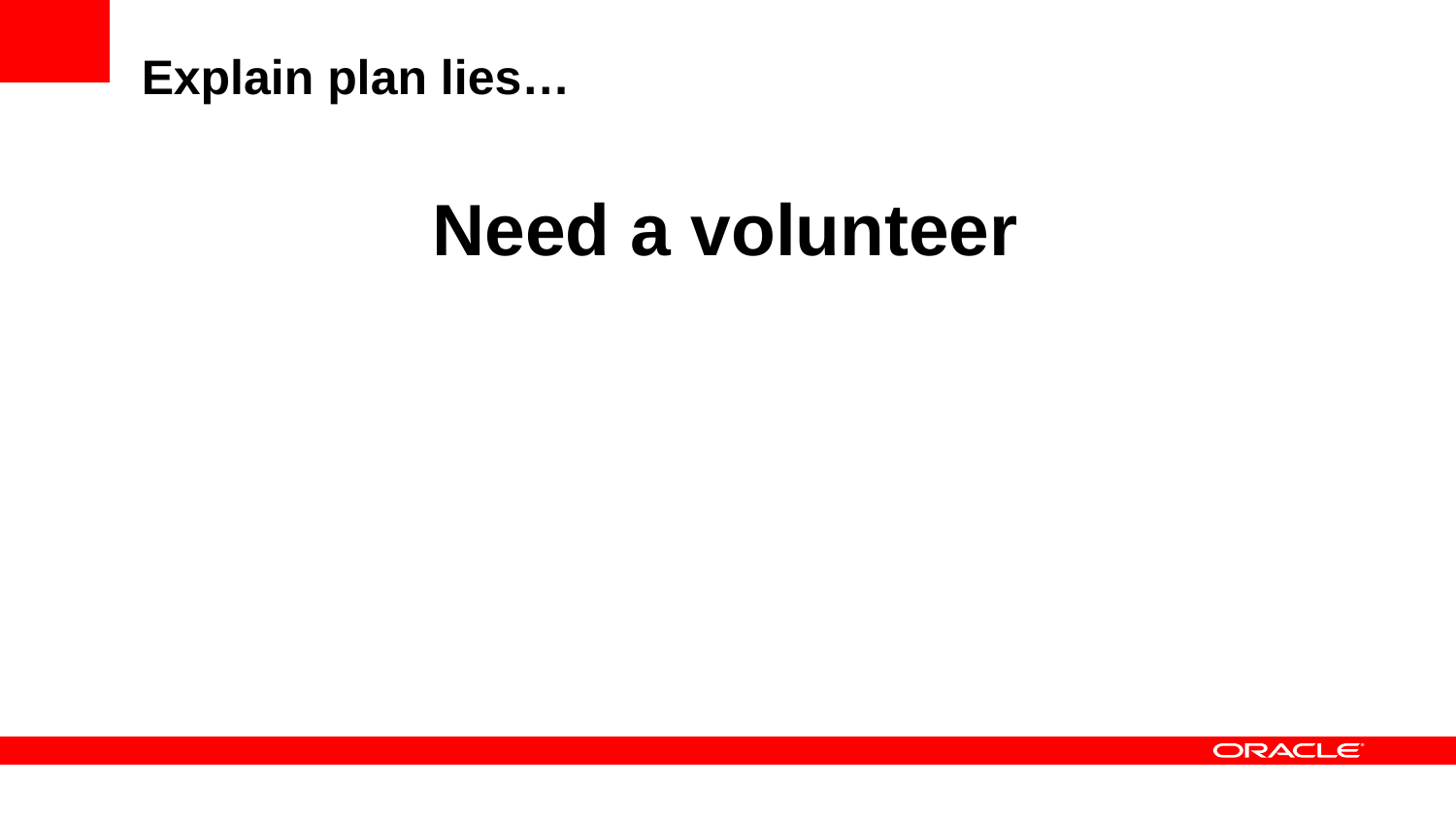

# Explain plan lies…
Need a volunteer